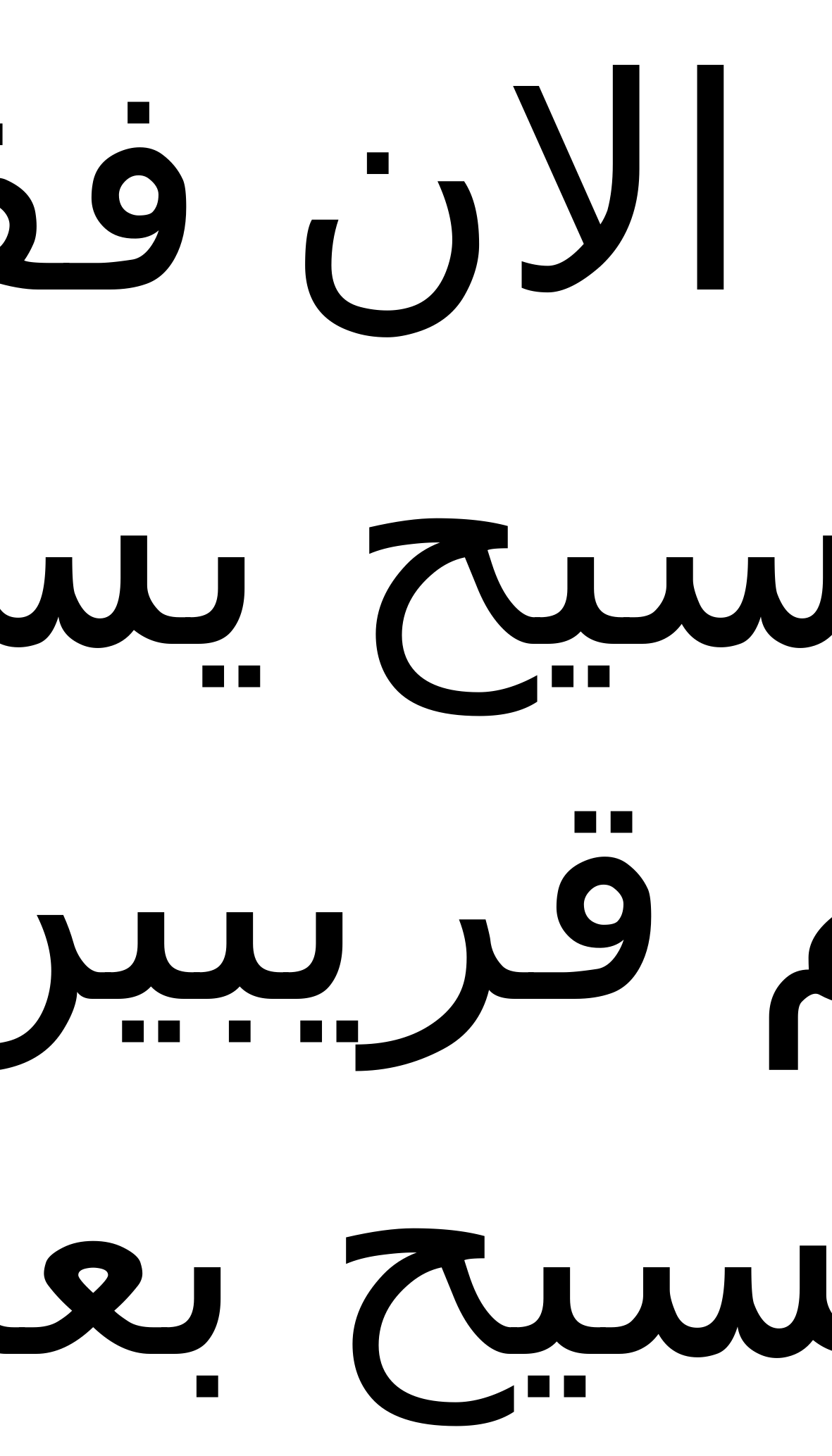

اما الان ففي المسيح يسوع صرتم قريبين بدم المسيح بعدما كنتم بعيدين